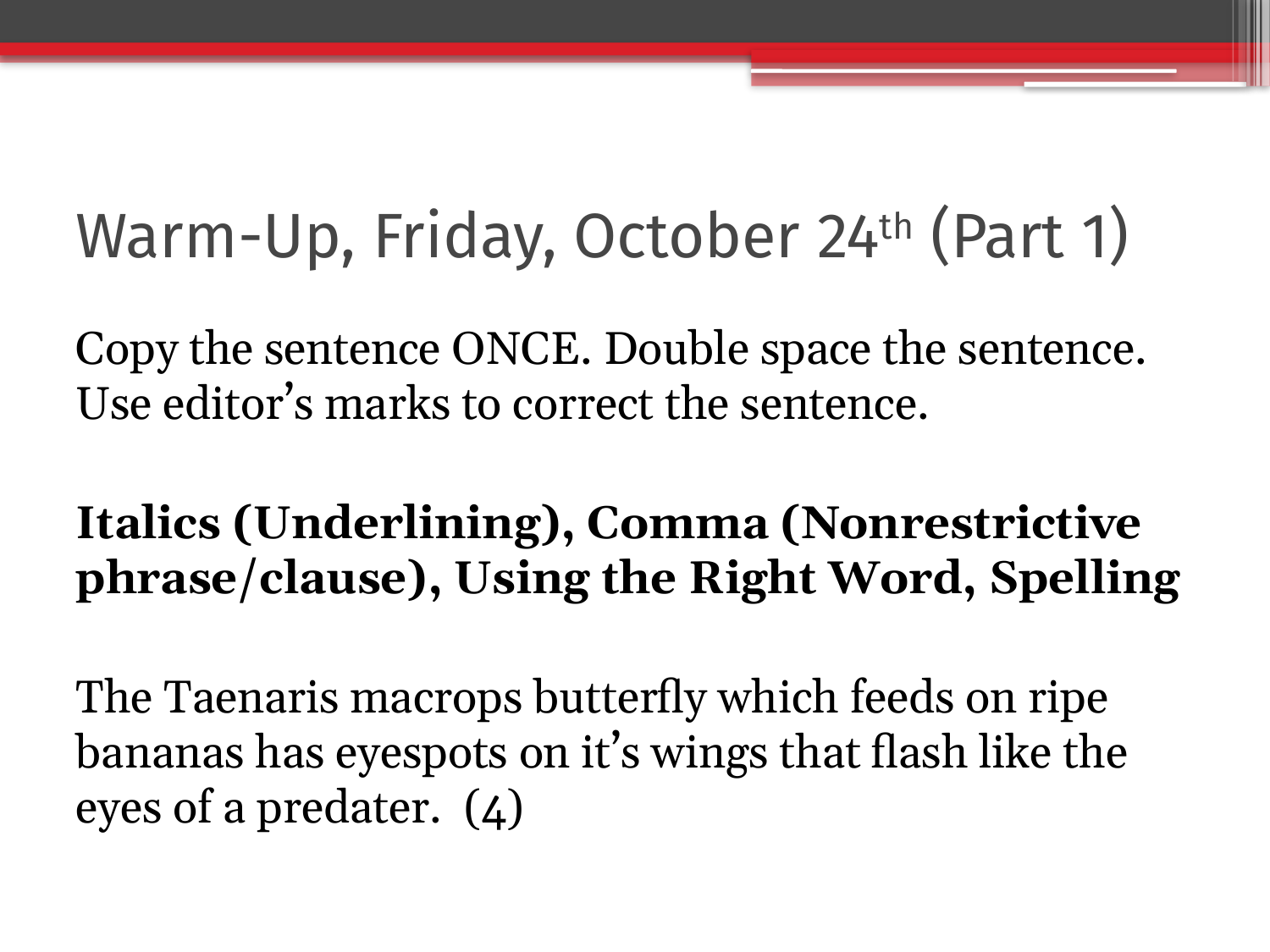

# Warm-Up, Friday, October 24th (Part 1)
Copy the sentence ONCE. Double space the sentence. Use editor’s marks to correct the sentence.

Italics (Underlining), Comma (Nonrestrictive phrase/clause), Using the Right Word, Spelling

The Taenaris macrops butterfly which feeds on ripe bananas has eyespots on it’s wings that flash like the eyes of a predater.  (4)